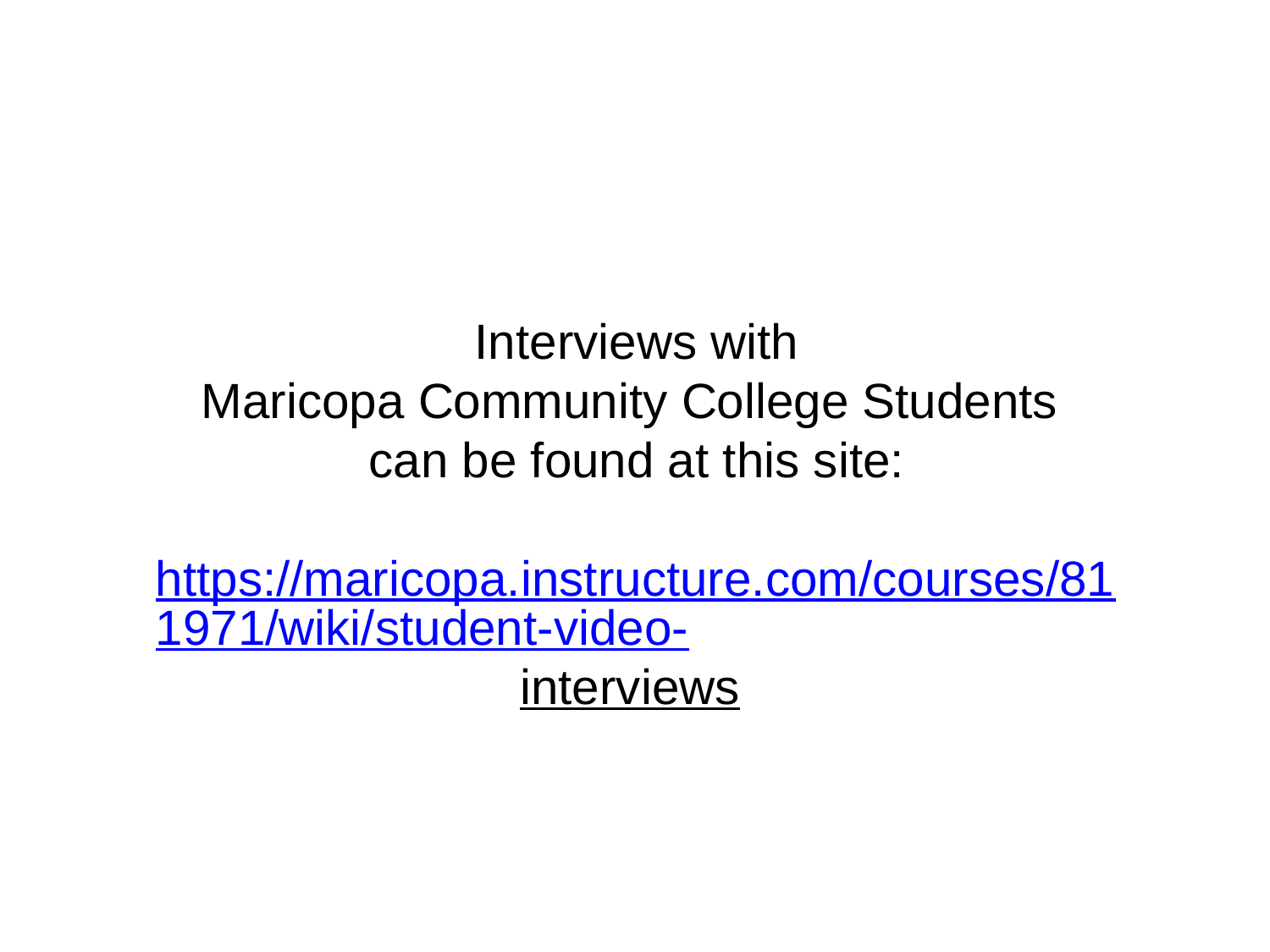

Interviews with
Maricopa Community College Students
can be found at this site:

https://maricopa.instructure.com/courses/811971/wiki/student-video-interviews